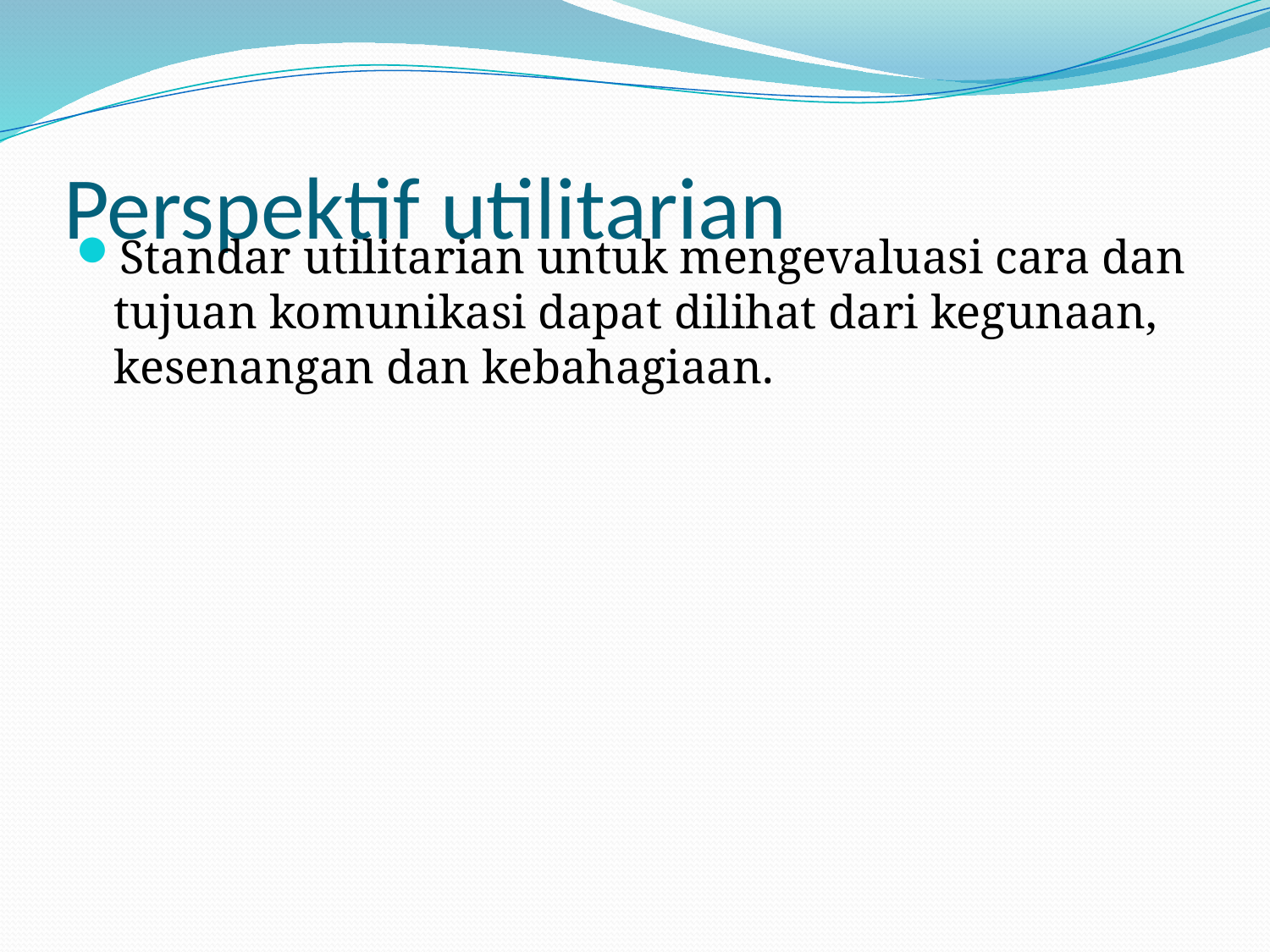

# Perspektif utilitarian
Standar utilitarian untuk mengevaluasi cara dan tujuan komunikasi dapat dilihat dari kegunaan, kesenangan dan kebahagiaan.